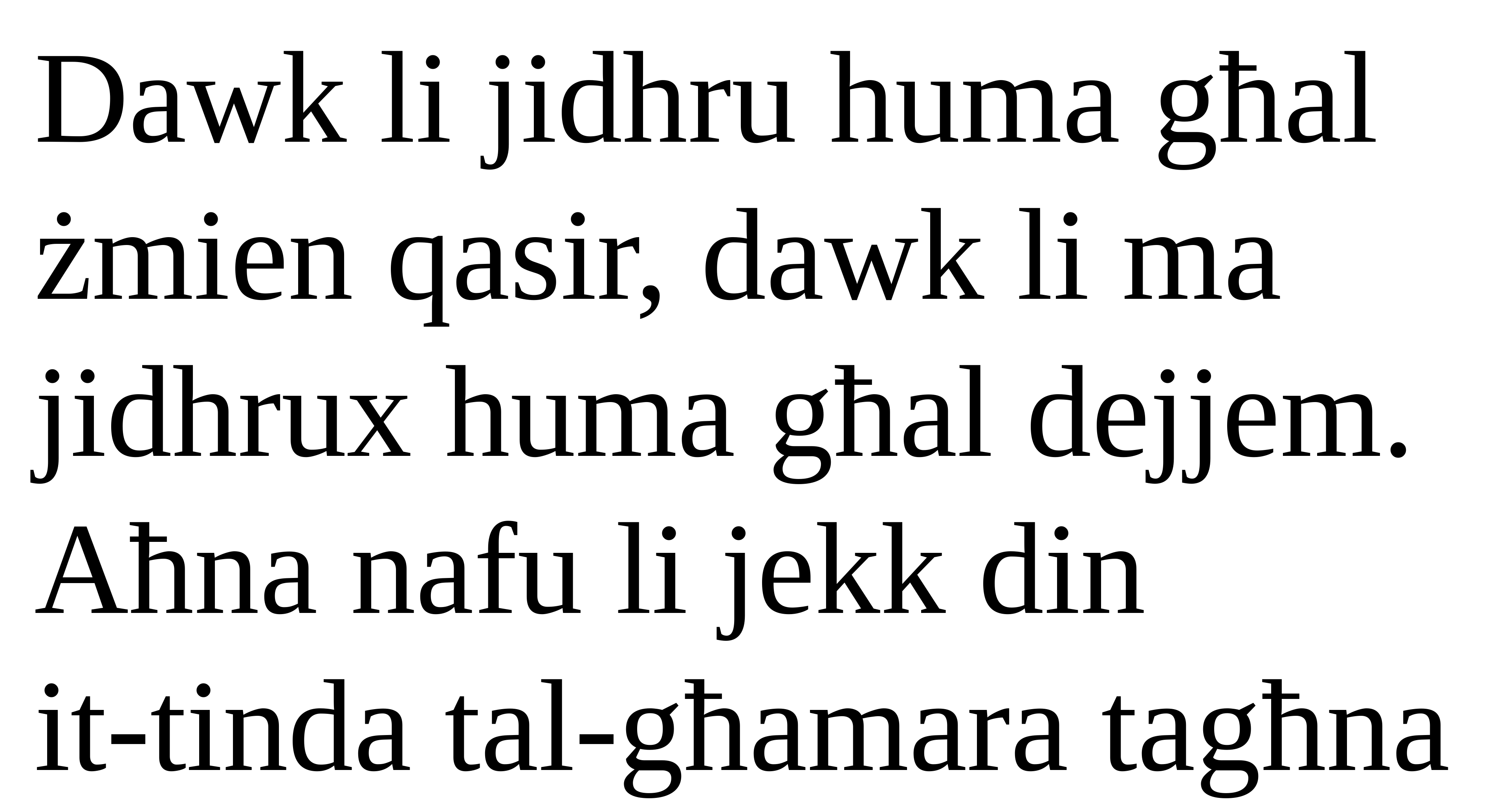

Dawk li jidhru huma għal żmien qasir, dawk li ma jidhrux huma għal dejjem.
Aħna nafu li jekk din
it-tinda tal-għamara tagħna